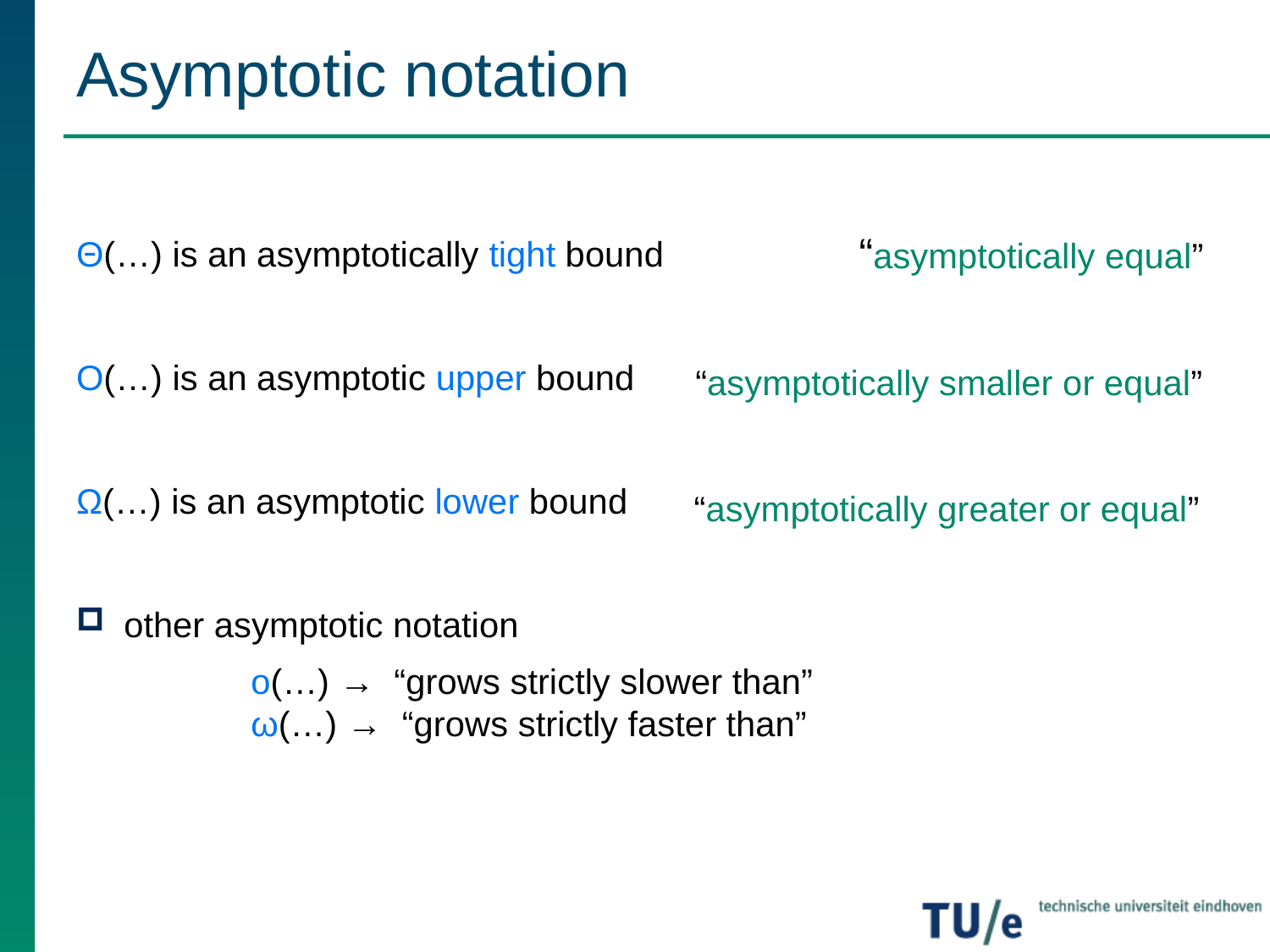

# Asymptotic notation

Θ(…) is an asymptotically tight bound

O(…) is an asymptotic upper bound

Ω(…) is an asymptotic lower bound

other asymptotic notation
	o(…) →  “grows strictly slower than”
	ω(…) →  “grows strictly faster than”
“asymptotically equal”
“asymptotically smaller or equal”
“asymptotically greater or equal”